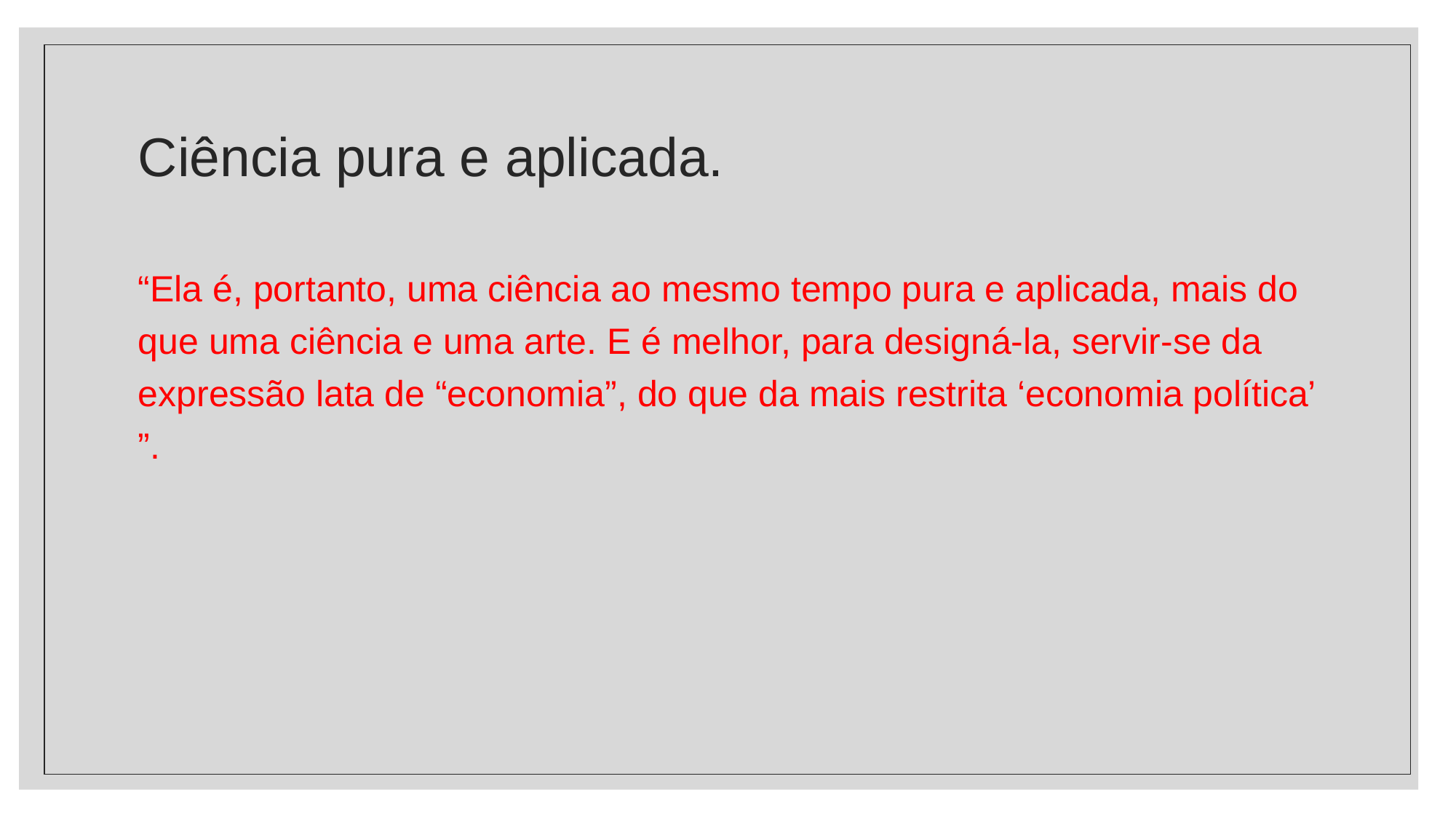

# Ciência pura e aplicada.
“Ela é, portanto, uma ciência ao mesmo tempo pura e aplicada, mais do que uma ciência e uma arte. E é melhor, para designá-la, servir-se da expressão lata de “economia”, do que da mais restrita ‘economia política’ ”.